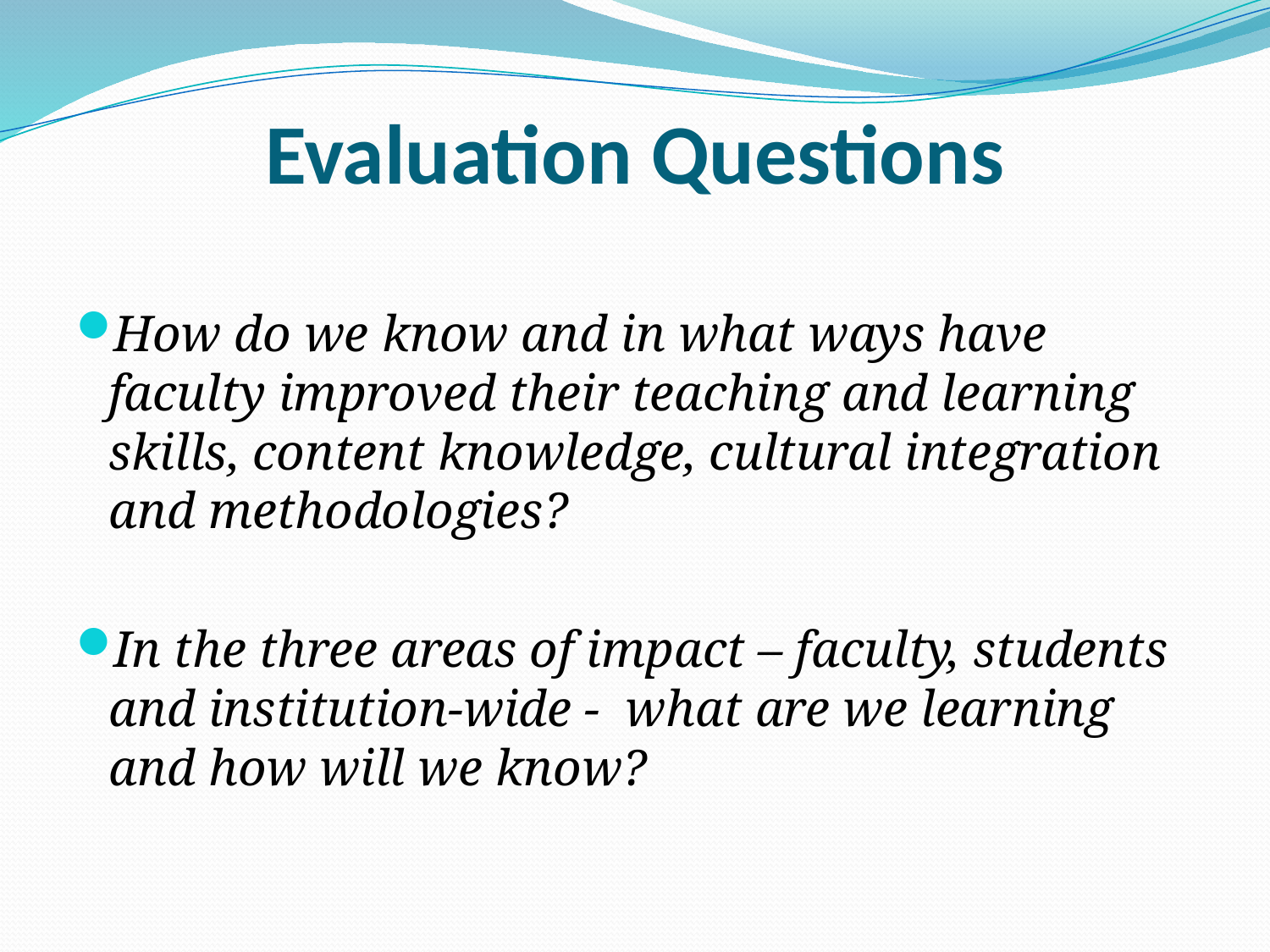

# Evaluation Questions

How do we know and in what ways have faculty improved their teaching and learning skills, content knowledge, cultural integration and methodologies?

In the three areas of impact – faculty, students and institution-wide -  what are we learning and how will we know?